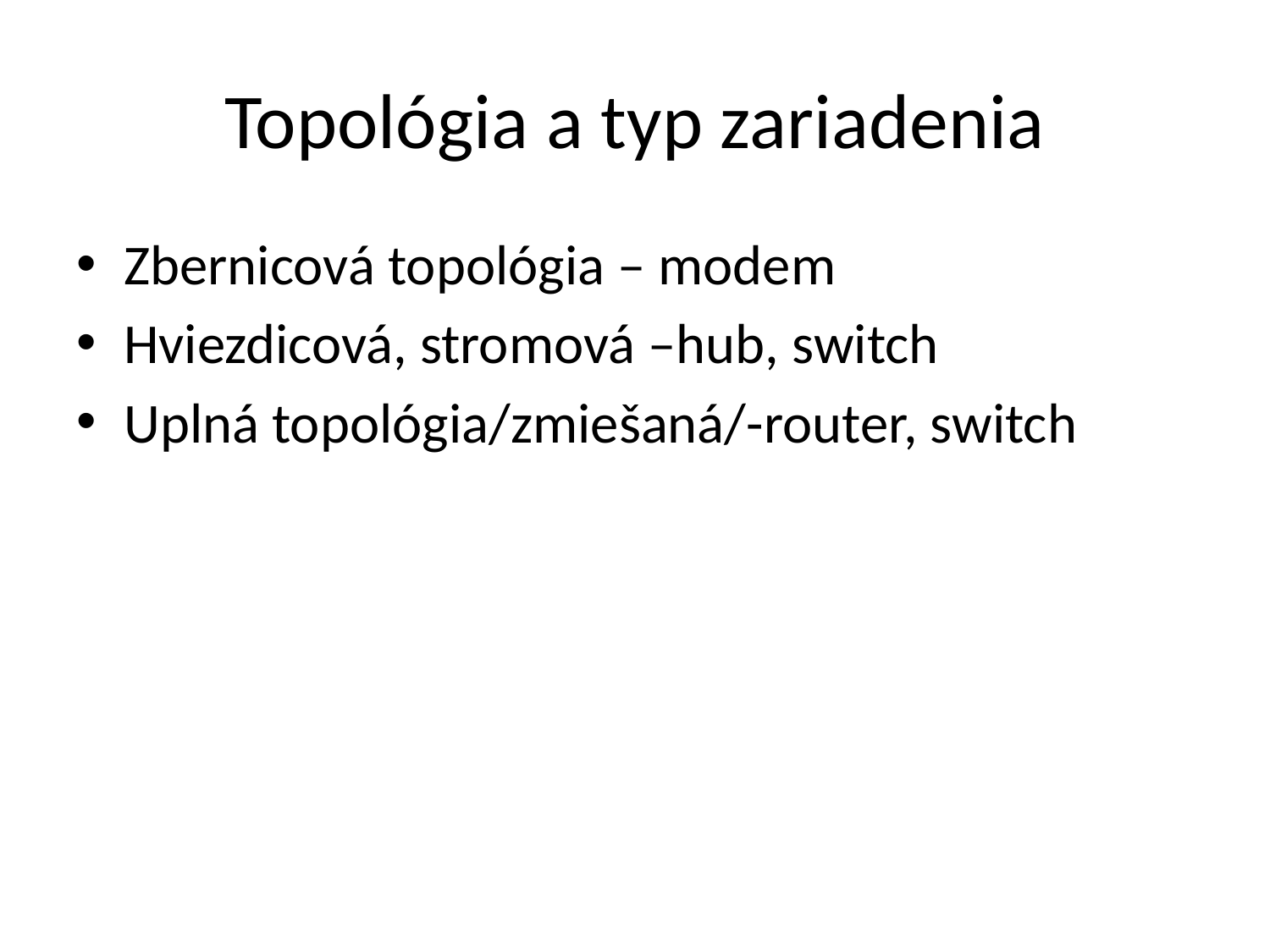

# Topológia a typ zariadenia
Zbernicová topológia – modem
Hviezdicová, stromová –hub, switch
Uplná topológia/zmiešaná/-router, switch